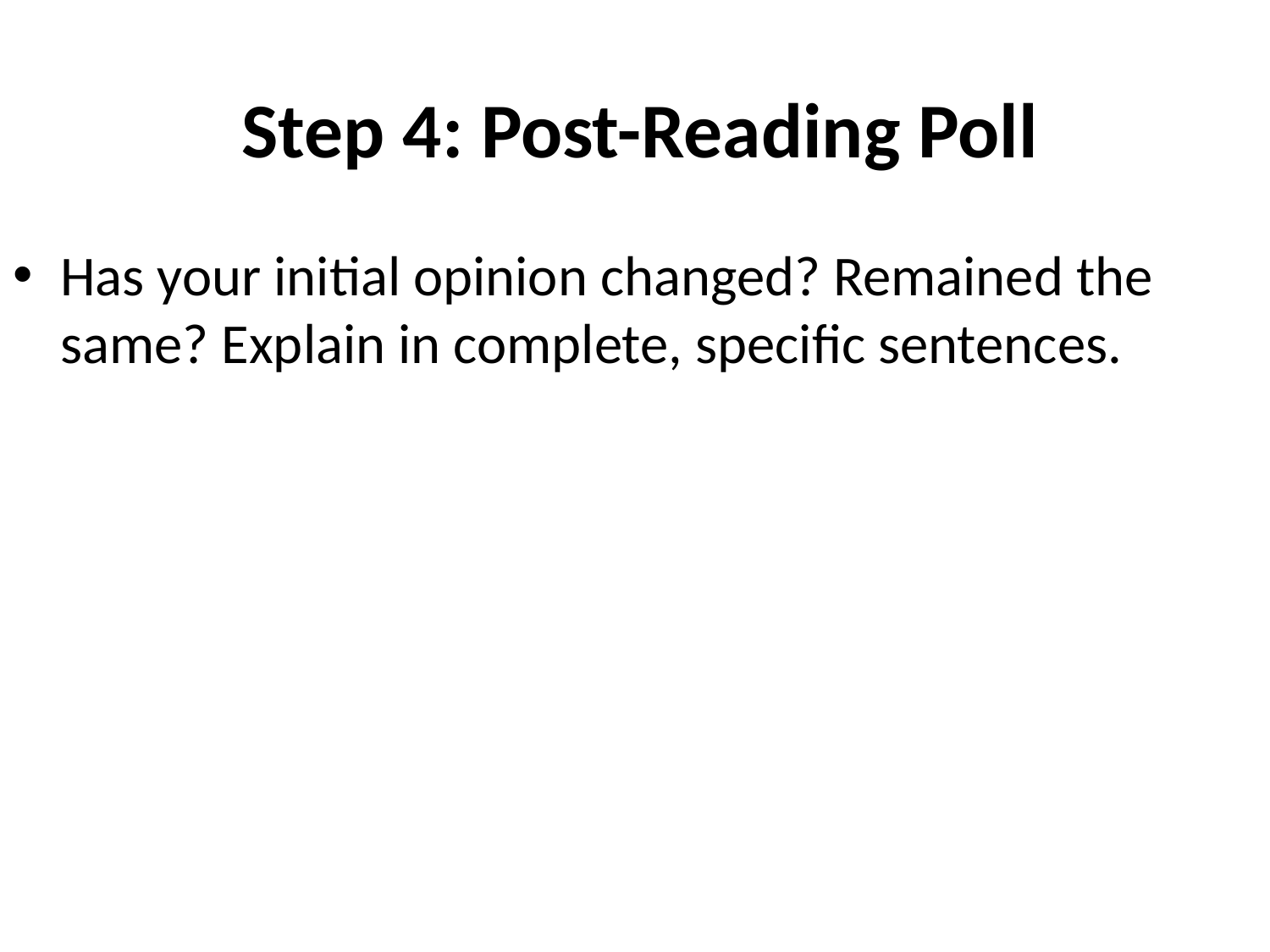

# Step 4: Post-Reading Poll
Has your initial opinion changed? Remained the same? Explain in complete, specific sentences.